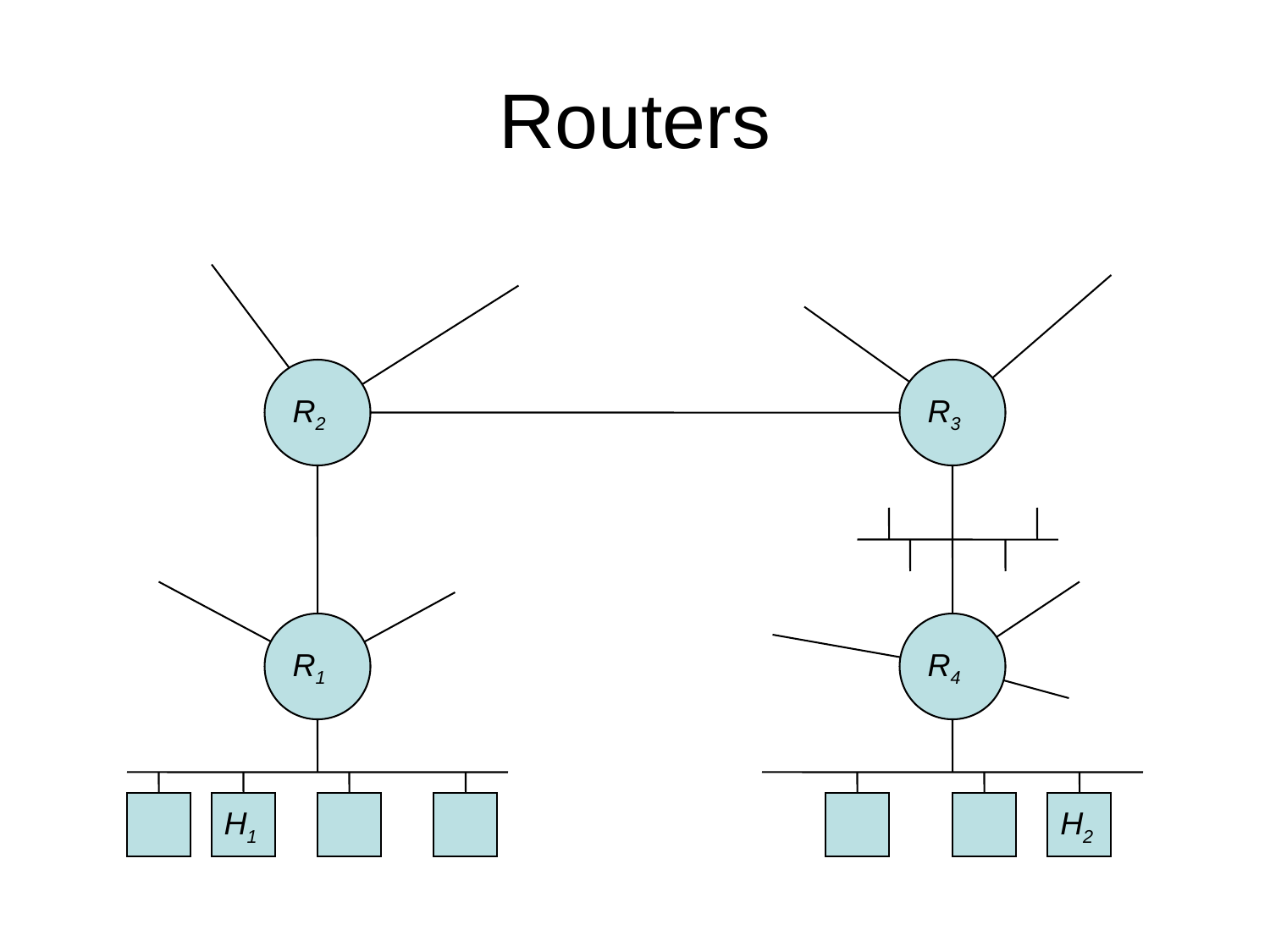

# Routers

R2
R3

R1
R4

H1

H2